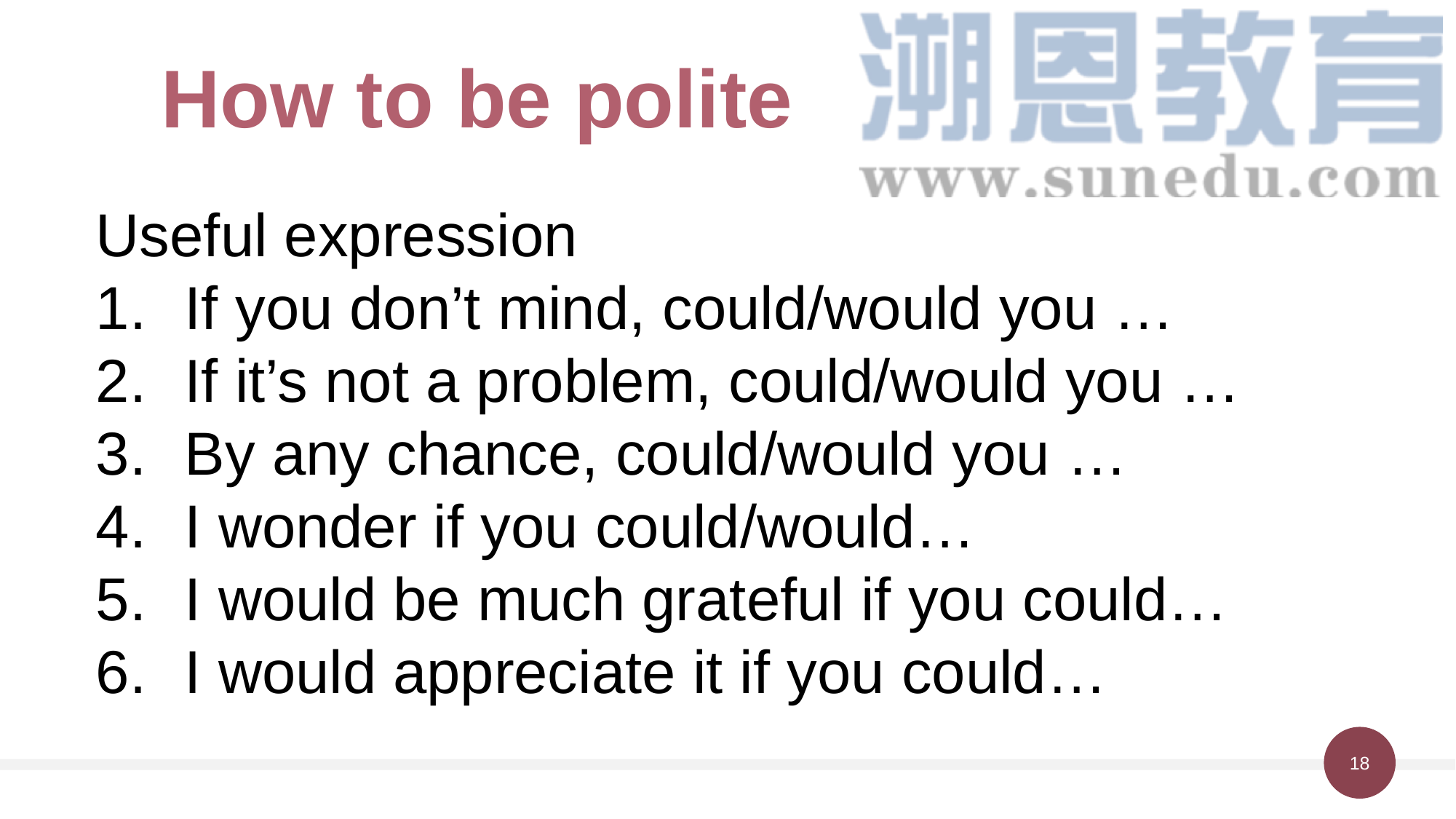

How to be polite
Useful expression
If you don’t mind, could/would you …
If it’s not a problem, could/would you …
By any chance, could/would you …
I wonder if you could/would…
I would be much grateful if you could…
I would appreciate it if you could…